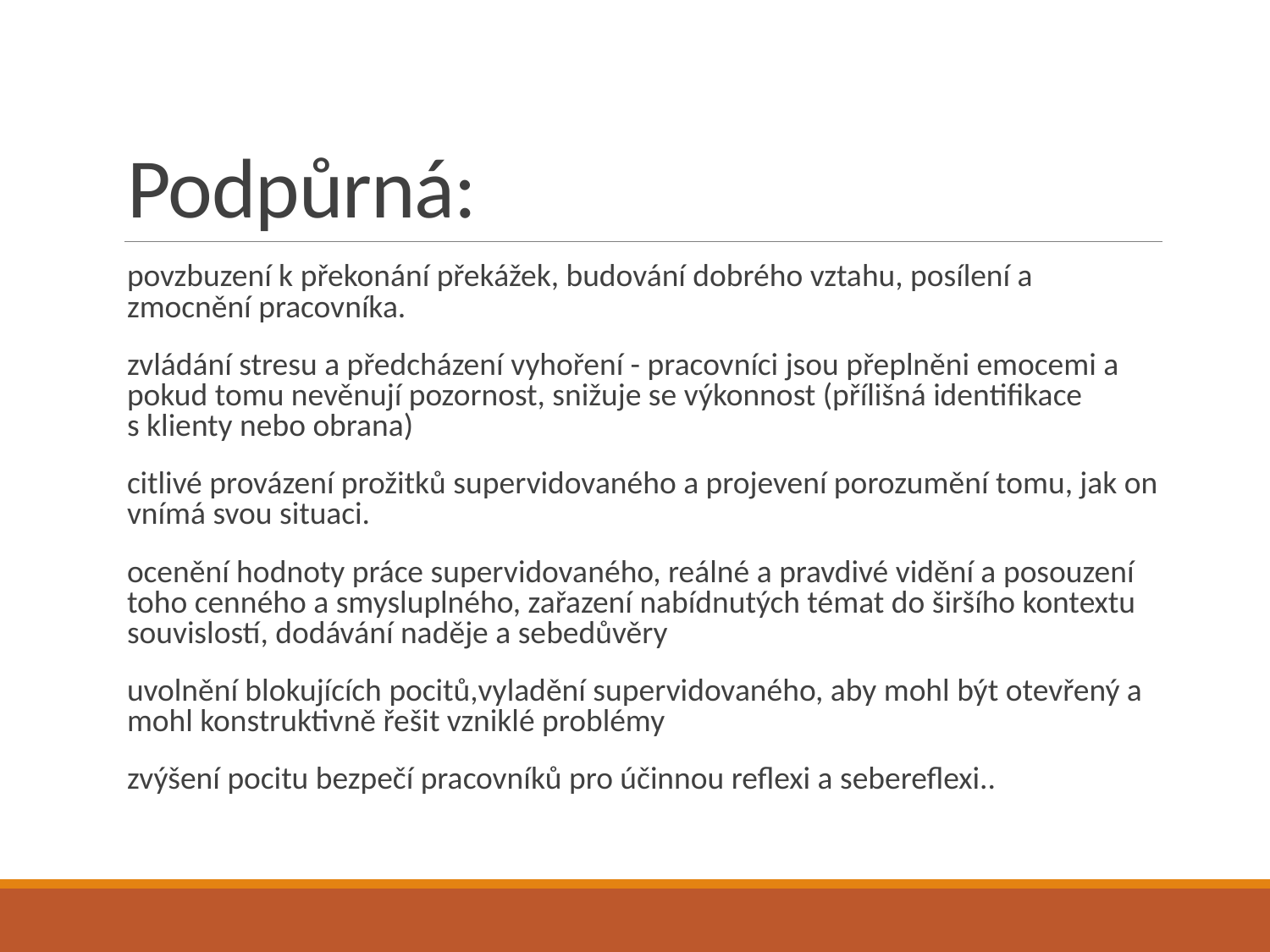

# Podpůrná:
povzbuzení k překonání překážek, budování dobrého vztahu, posílení a zmocnění pracovníka.
zvládání stresu a předcházení vyhoření - pracovníci jsou přeplněni emocemi a pokud tomu nevěnují pozornost, snižuje se výkonnost (přílišná identifikace s klienty nebo obrana)
citlivé provázení prožitků supervidovaného a projevení porozumění tomu, jak on vnímá svou situaci.
ocenění hodnoty práce supervidovaného, reálné a pravdivé vidění a posouzení toho cenného a smysluplného, zařazení nabídnutých témat do širšího kontextu souvislostí, dodávání naděje a sebedůvěry
uvolnění blokujících pocitů,vyladění supervidovaného, aby mohl být otevřený a mohl konstruktivně řešit vzniklé problémy
zvýšení pocitu bezpečí pracovníků pro účinnou reflexi a sebereflexi..